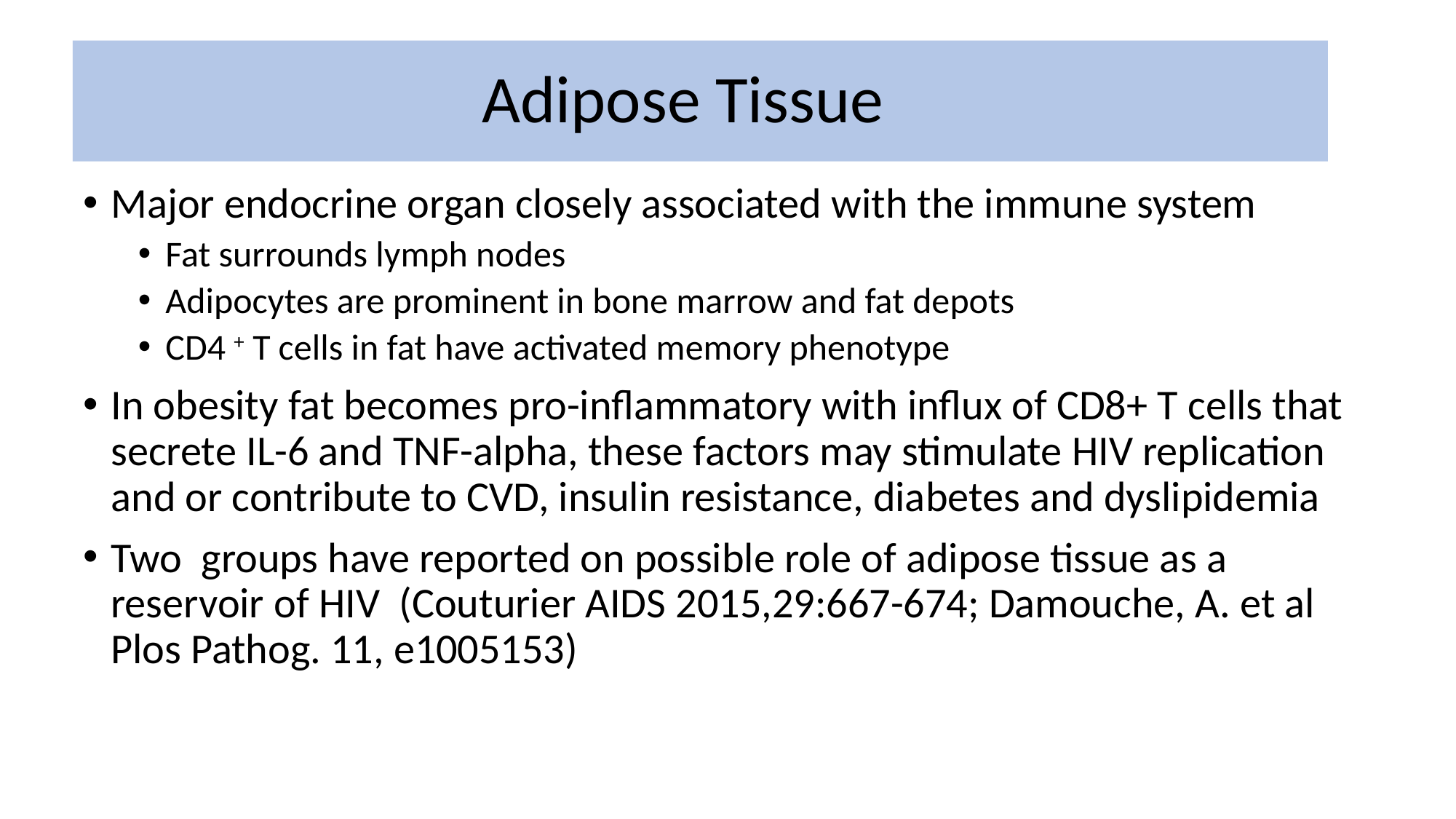

# Adipose Tissue
Major endocrine organ closely associated with the immune system
Fat surrounds lymph nodes
Adipocytes are prominent in bone marrow and fat depots
CD4 + T cells in fat have activated memory phenotype
In obesity fat becomes pro-inflammatory with influx of CD8+ T cells that secrete IL-6 and TNF-alpha, these factors may stimulate HIV replication and or contribute to CVD, insulin resistance, diabetes and dyslipidemia
Two  groups have reported on possible role of adipose tissue as a reservoir of HIV  (Couturier AIDS 2015,29:667-674; Damouche, A. et al Plos Pathog. 11, e1005153)